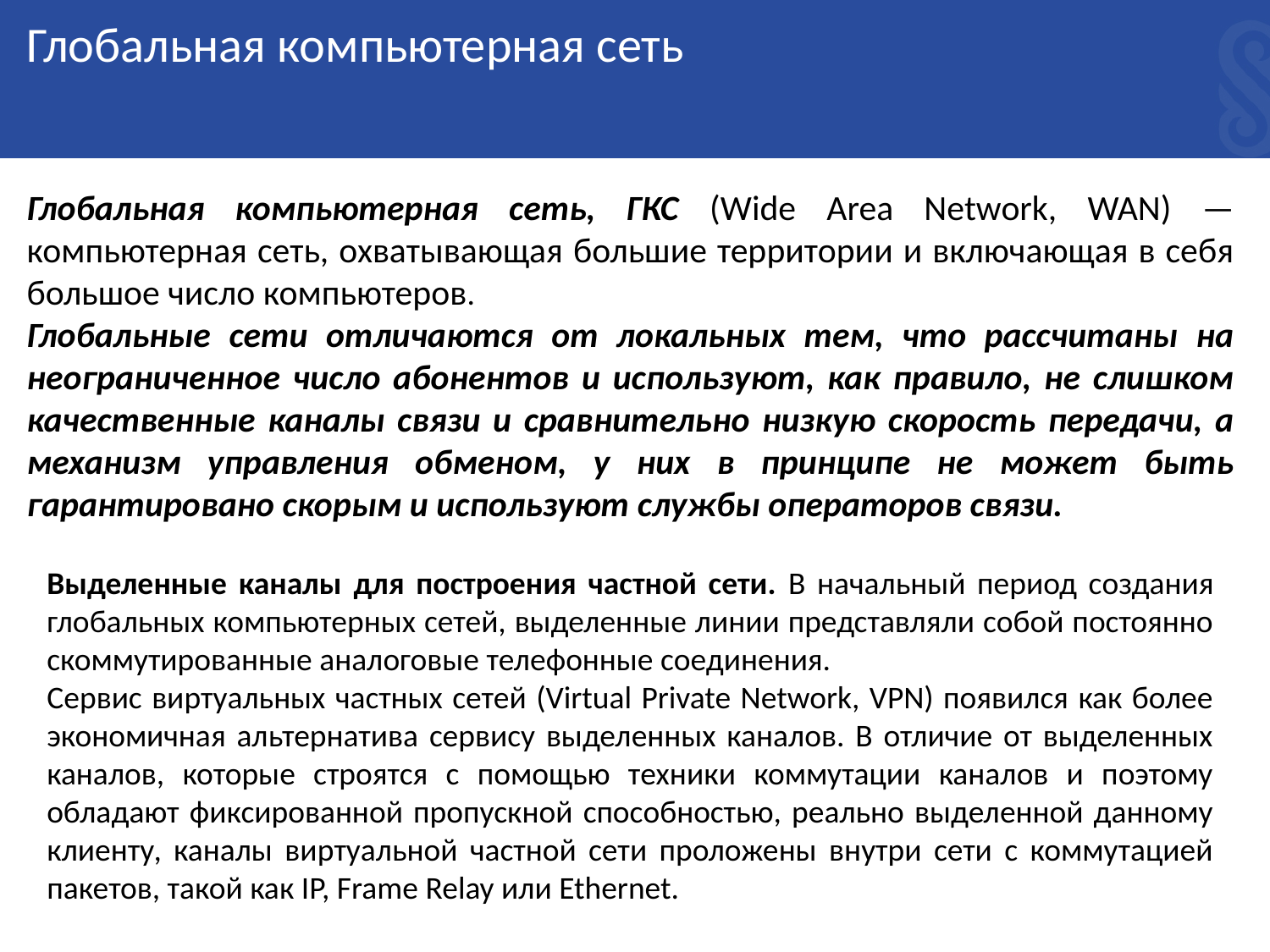

# Глобальная компьютерная сеть
Глобальная компьютерная сеть, ГКС (Wide Area Network, WAN) — компьютерная сеть, охватывающая большие территории и включающая в себя большое число компьютеров.
Глобальные сети отличаются от локальных тем, что рассчитаны на неограниченное число абонентов и используют, как правило, не слишком качественные каналы связи и сравнительно низкую скорость передачи, а механизм управления обменом, у них в принципе не может быть гарантировано скорым и используют службы операторов связи.

Выделенные каналы для построения частной сети. В начальный период создания глобальных компьютерных сетей, выделенные линии представляли собой постоянно скоммутированные аналоговые телефонные соединения.
Сервис виртуальных частных сетей (Virtual Private Network, VPN) появился как более экономичная альтернатива сервису выделенных каналов. В отличие от выделенных каналов, которые строятся с помощью техники коммутации каналов и поэтому обладают фиксированной пропускной способностью, реально выделенной данному клиенту, каналы виртуальной частной сети проложены внутри сети с коммутацией пакетов, такой как IP, Frame Relay или Ethernet.